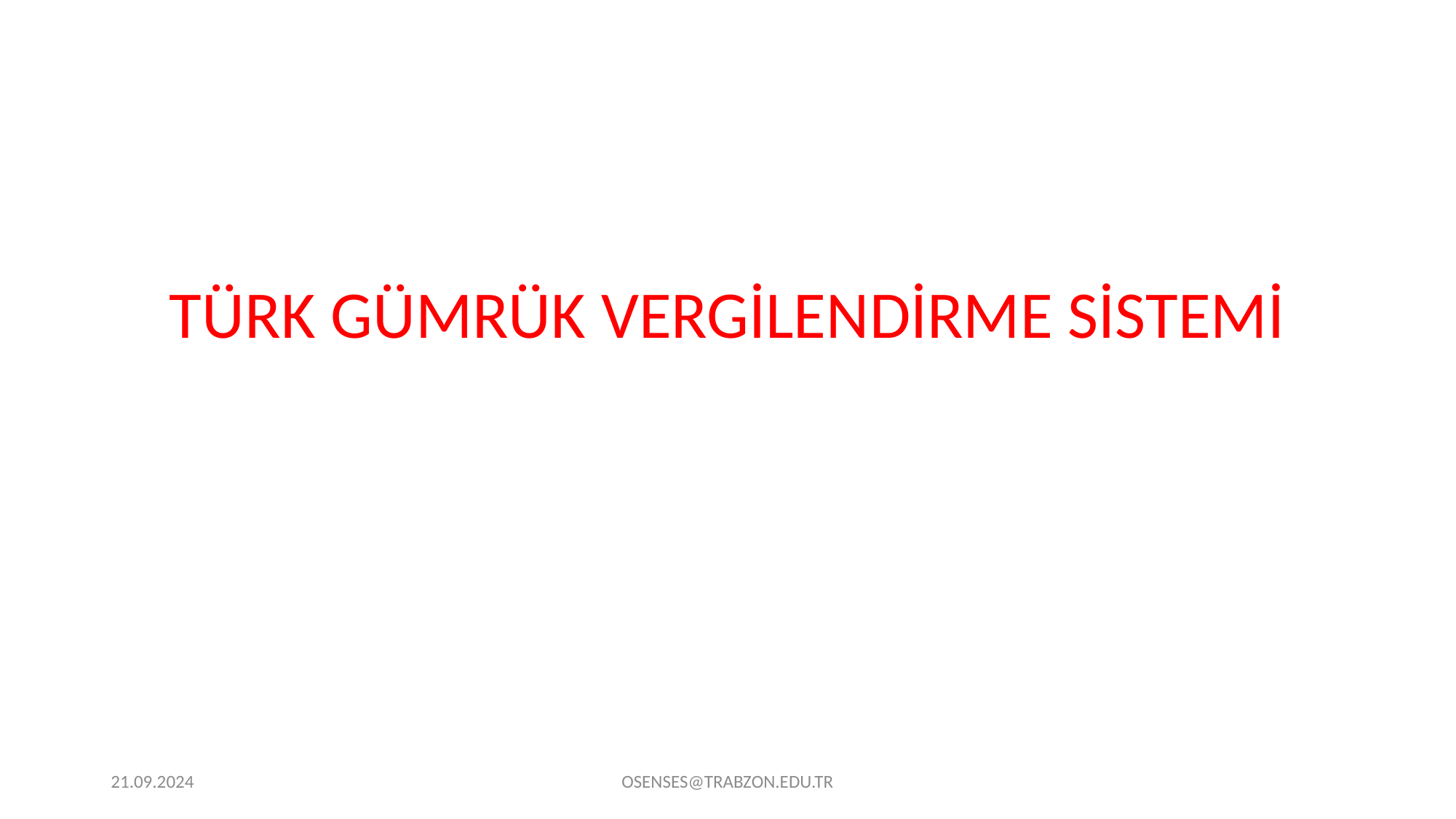

# TÜRK GÜMRÜK VERGİLENDİRME SİSTEMİ
21.09.2024
OSENSES@TRABZON.EDU.TR